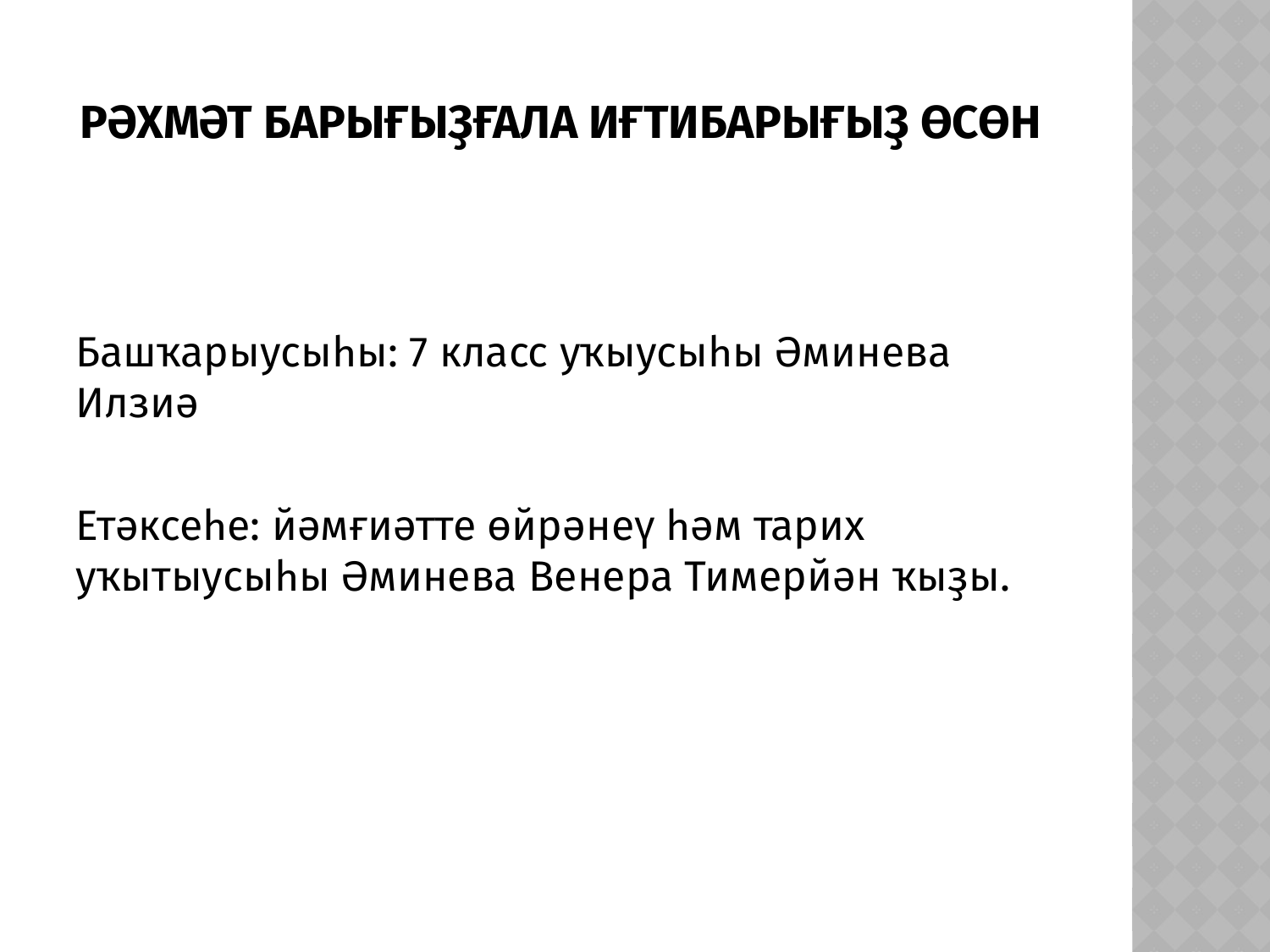

# Рәхмәт барығыҙғала иғтибарығыҙ өсөн

Башҡарыусыһы: 7 класс уҡыусыһы Әминева Илзиә

Етәксеһе: йәмғиәтте өйрәнеү һәм тарих уҡытыусыһы Әминева Венера Тимерйән ҡыҙы.